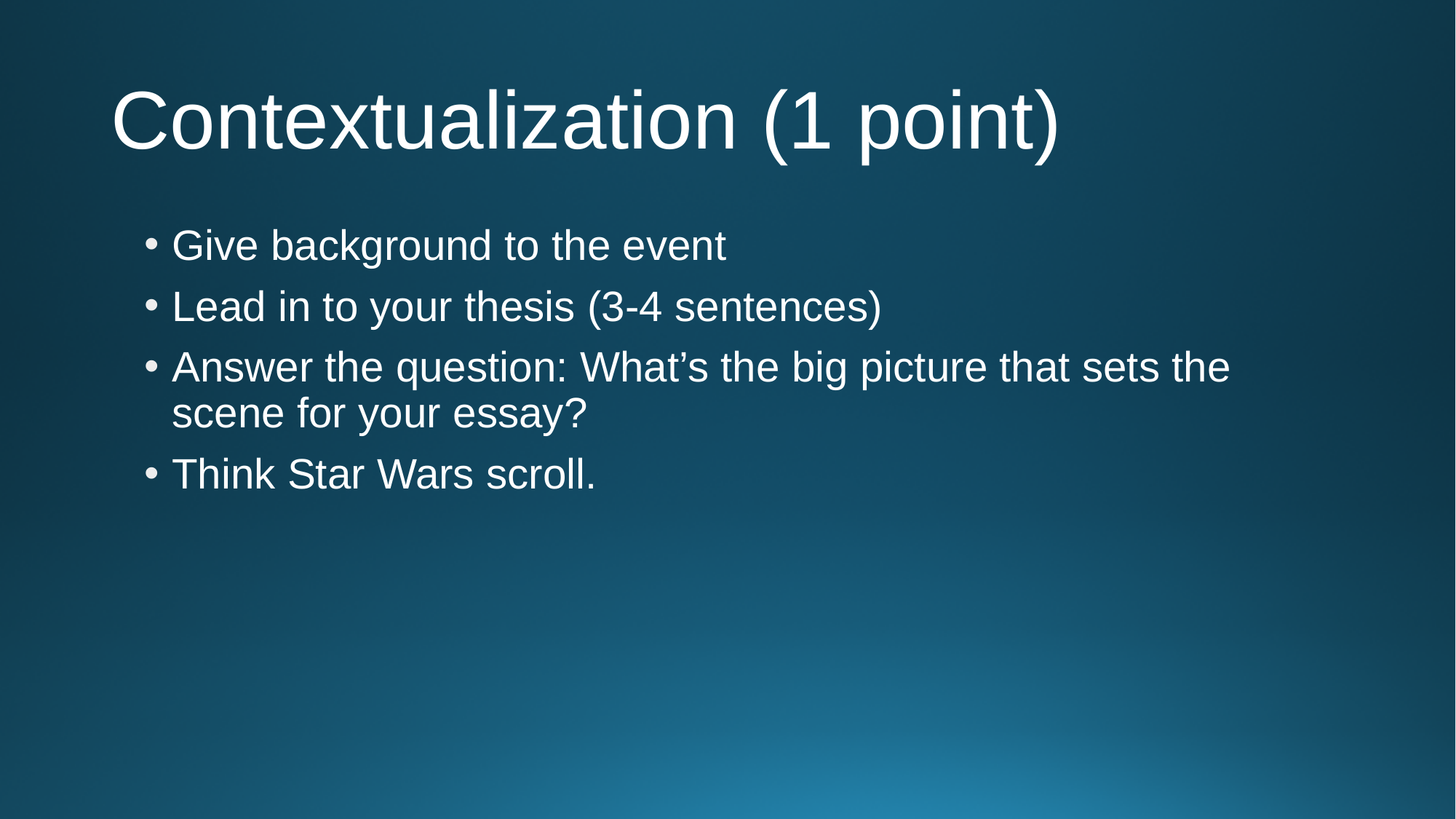

# Contextualization (1 point)
Give background to the event
Lead in to your thesis (3-4 sentences)
Answer the question: What’s the big picture that sets the scene for your essay?
Think Star Wars scroll.